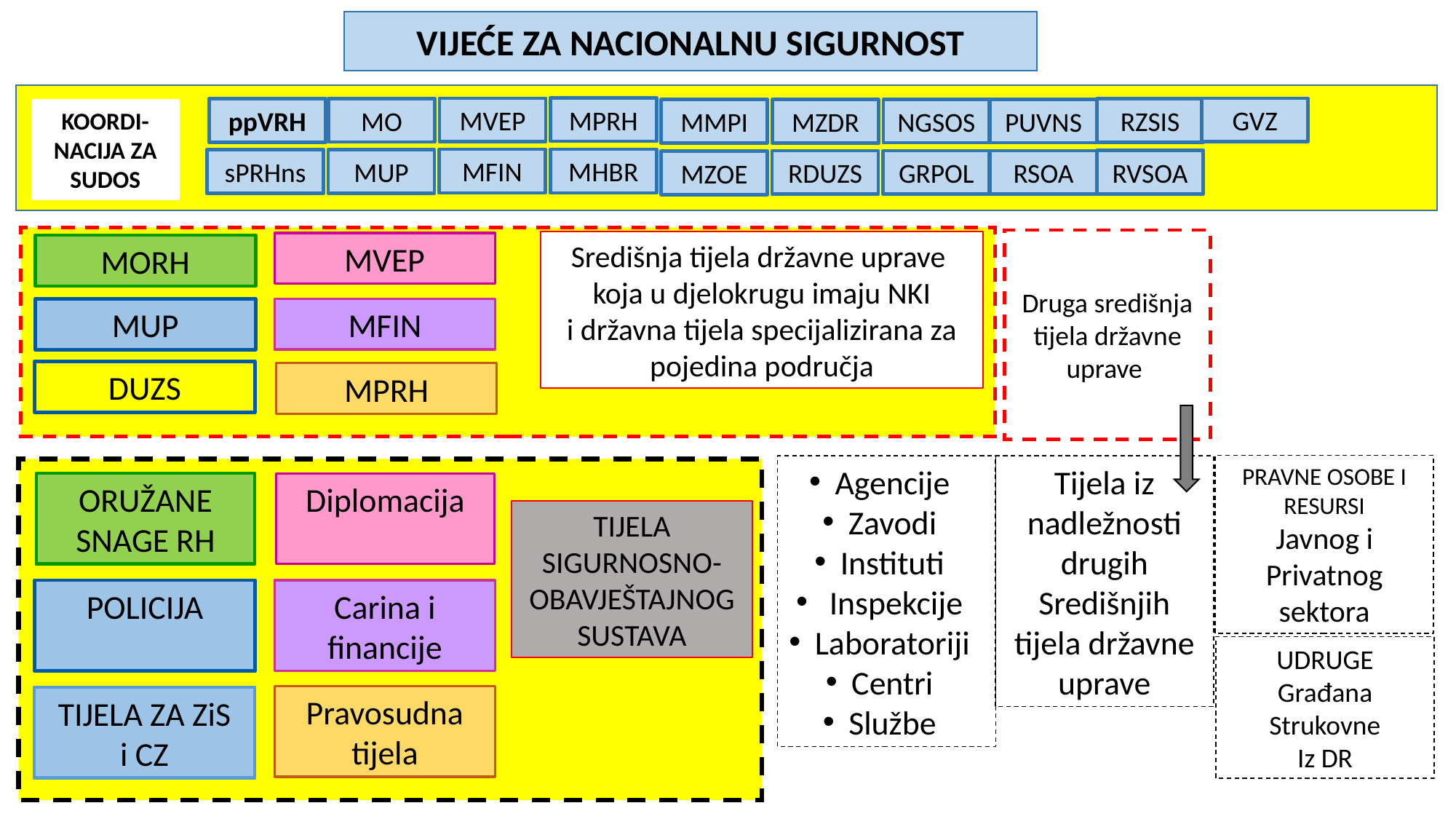

VIJEĆE ZA NACIONALNU SIGURNOST

MPRH
MVEP
GVZ
MO
ppVRH
RZSIS
NGSOS
PUVNS
MMPI
MZDR
MFIN
MHBR
MUP
sPRHns
RVSOA
RDUZS
RSOA
GRPOL
MZOE
KOORDI-
NACIJA ZA SUDOS

MVEP
MORH
MFIN
MUP
MPRH
DUZS
Druga središnja tijela državne uprave

PRAVNE OSOBE I RESURSI
Javnog i
Privatnog sektora
Tijela iz nadležnosti drugih Središnjih tijela državne uprave
UDRUGE
Građana
Strukovne
Iz DR
Središnja tijela državne uprave
koja u djelokrugu imaju NKI
i državna tijela specijalizirana za pojedina područja
Agencije
Zavodi
Instituti
 Inspekcije
Laboratoriji
Centri
Službe

ORUŽANE
SNAGE RH
Diplomacija

Carina i financije
POLICIJA

Pravosudna tijela
TIJELA
SIGURNOSNO-
OBAVJEŠTAJNOG SUSTAVA
TIJELA ZA ZiS
i CZ
23.11.2017.